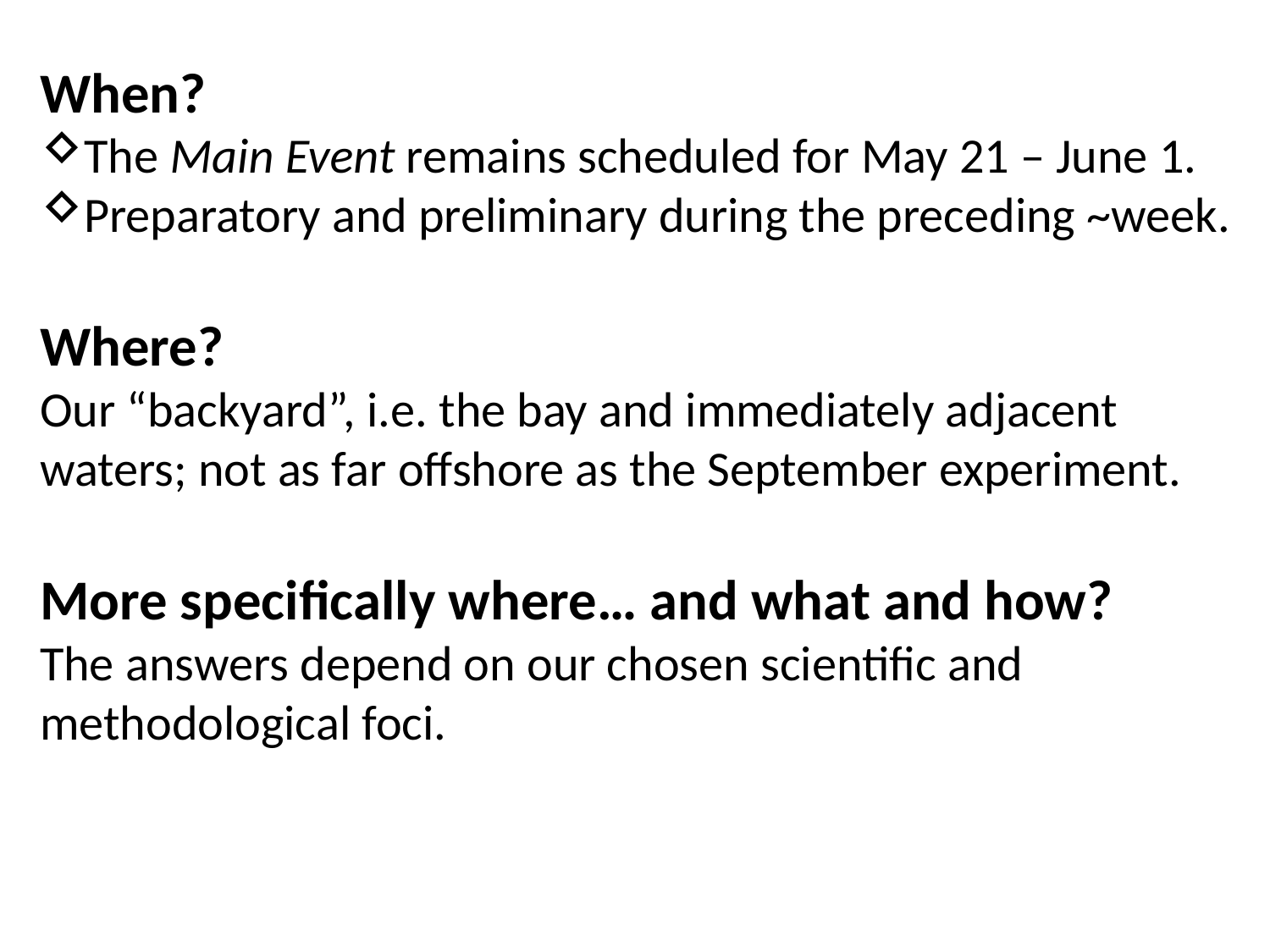

When?
The Main Event remains scheduled for May 21 – June 1.
Preparatory and preliminary during the preceding ~week.

Where?
Our “backyard”, i.e. the bay and immediately adjacent waters; not as far offshore as the September experiment.

More specifically where… and what and how?
The answers depend on our chosen scientific and methodological foci.